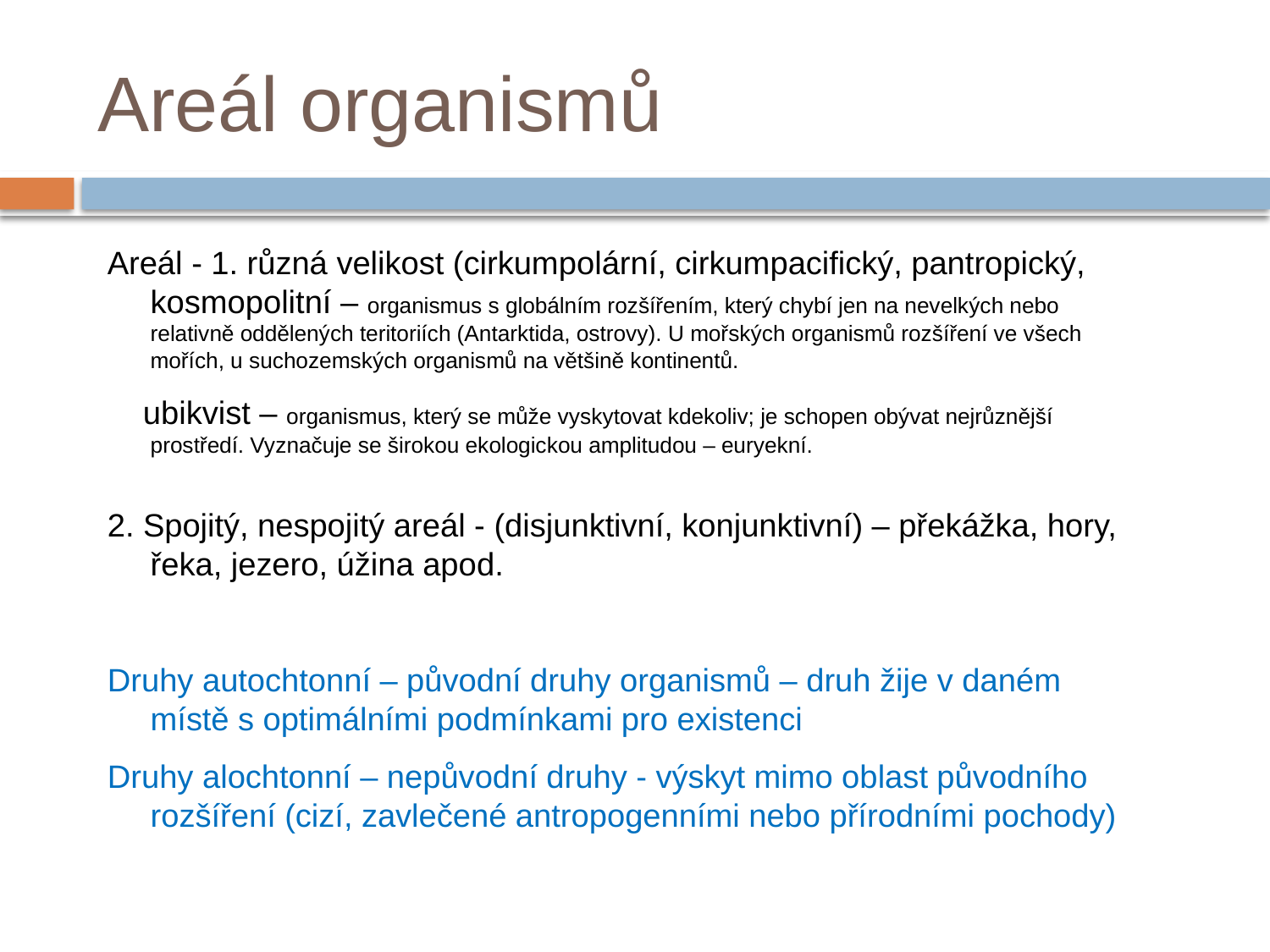

# Areál organismů
Areál - 1. různá velikost (cirkumpolární, cirkumpacifický, pantropický, kosmopolitní – organismus s globálním rozšířením, který chybí jen na nevelkých nebo relativně oddělených teritoriích (Antarktida, ostrovy). U mořských organismů rozšíření ve všech mořích, u suchozemských organismů na většině kontinentů.
    ubikvist – organismus, který se může vyskytovat kdekoliv; je schopen obývat nejrůznější prostředí. Vyznačuje se širokou ekologickou amplitudou – euryekní.

2. Spojitý, nespojitý areál - (disjunktivní, konjunktivní) – překážka, hory, řeka, jezero, úžina apod.

Druhy autochtonní – původní druhy organismů – druh žije v daném místě s optimálními podmínkami pro existenci
Druhy alochtonní – nepůvodní druhy - výskyt mimo oblast původního rozšíření (cizí, zavlečené antropogenními nebo přírodními pochody)